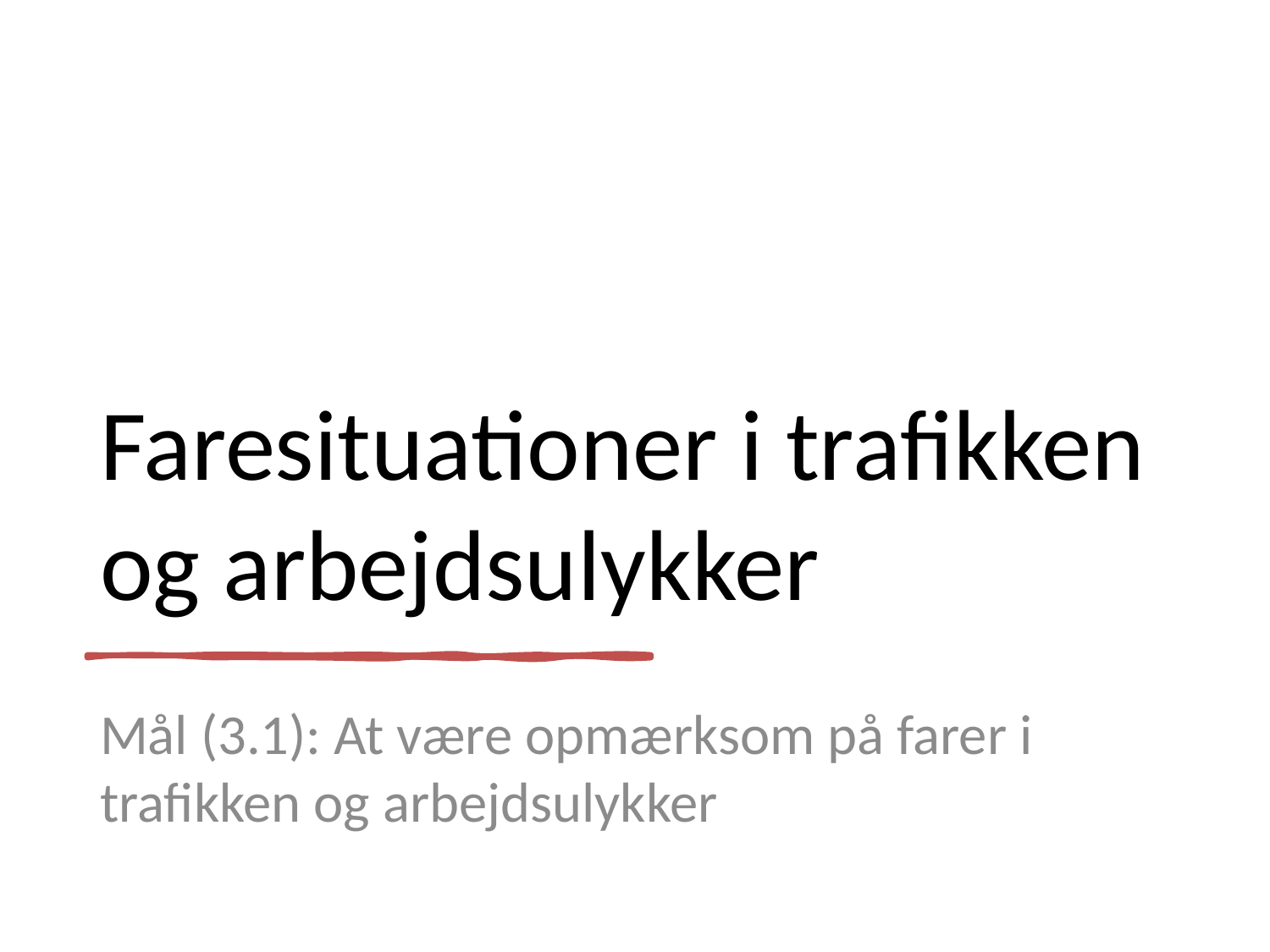

# Faresituationer i trafikken og arbejdsulykker

Mål (3.1): At være opmærksom på farer i trafikken og arbejdsulykker